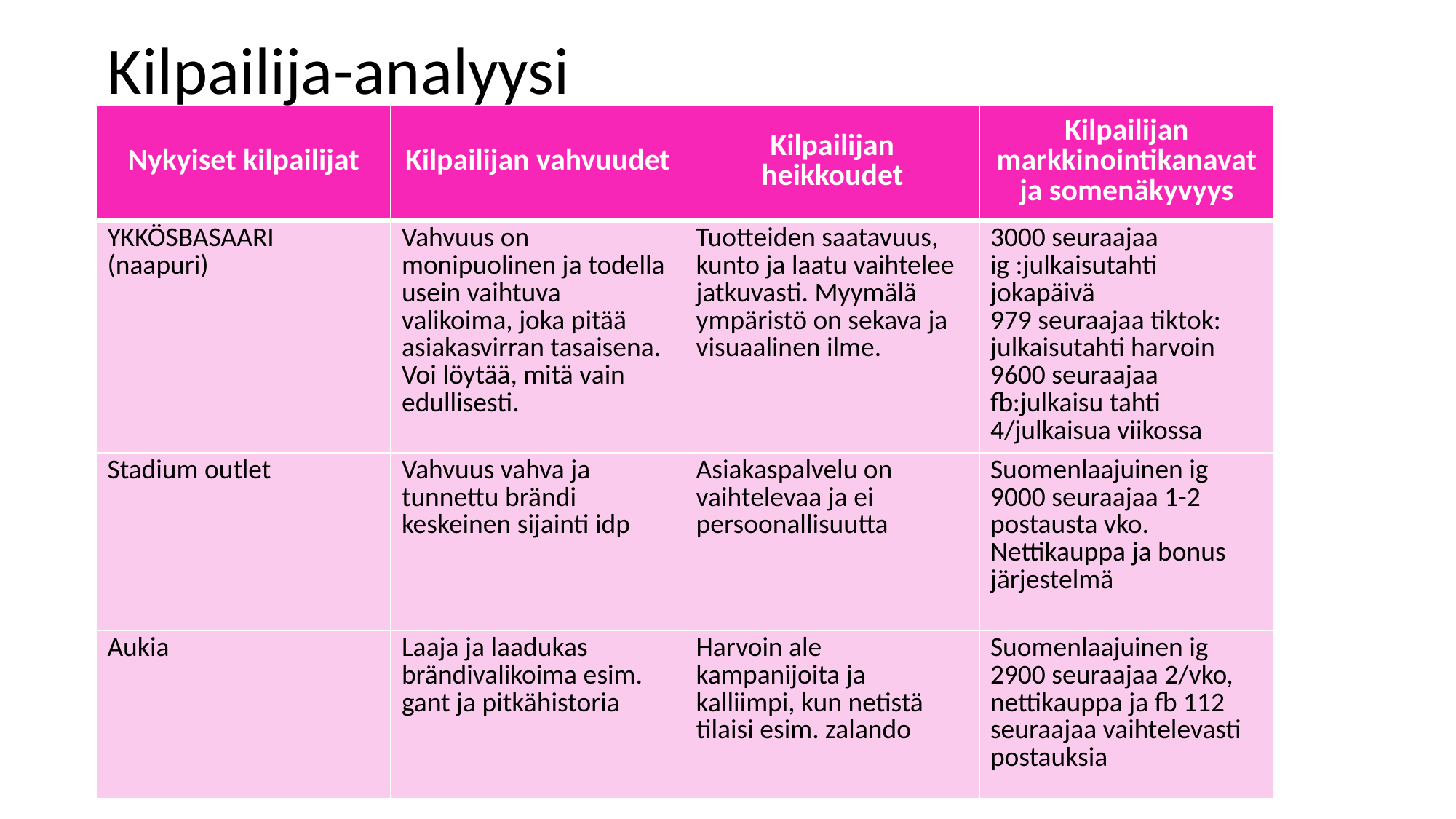

# Kilpailija-analyysi
| Nykyiset kilpailijat | Kilpailijan vahvuudet | Kilpailijan heikkoudet | Kilpailijan markkinointikanavat ja somenäkyvyys |
| --- | --- | --- | --- |
| YKKÖSBASAARI (naapuri) | Vahvuus on monipuolinen ja todella usein vaihtuva valikoima, joka pitää asiakasvirran tasaisena. Voi löytää, mitä vain edullisesti. | Tuotteiden saatavuus, kunto ja laatu vaihtelee jatkuvasti. Myymälä ympäristö on sekava ja visuaalinen ilme. | 3000 seuraajaa ig :julkaisutahti jokapäivä 979 seuraajaa tiktok: julkaisutahti harvoin 9600 seuraajaa fb:julkaisu tahti 4/julkaisua viikossa |
| Stadium outlet | Vahvuus vahva ja tunnettu brändi keskeinen sijainti idp | Asiakaspalvelu on vaihtelevaa ja ei persoonallisuutta | Suomenlaajuinen ig 9000 seuraajaa 1-2 postausta vko. Nettikauppa ja bonus järjestelmä |
| Aukia | Laaja ja laadukas brändivalikoima esim. gant ja pitkähistoria | Harvoin ale kampanijoita ja kalliimpi, kun netistä tilaisi esim. zalando | Suomenlaajuinen ig 2900 seuraajaa 2/vko, nettikauppa ja fb 112 seuraajaa vaihtelevasti postauksia |